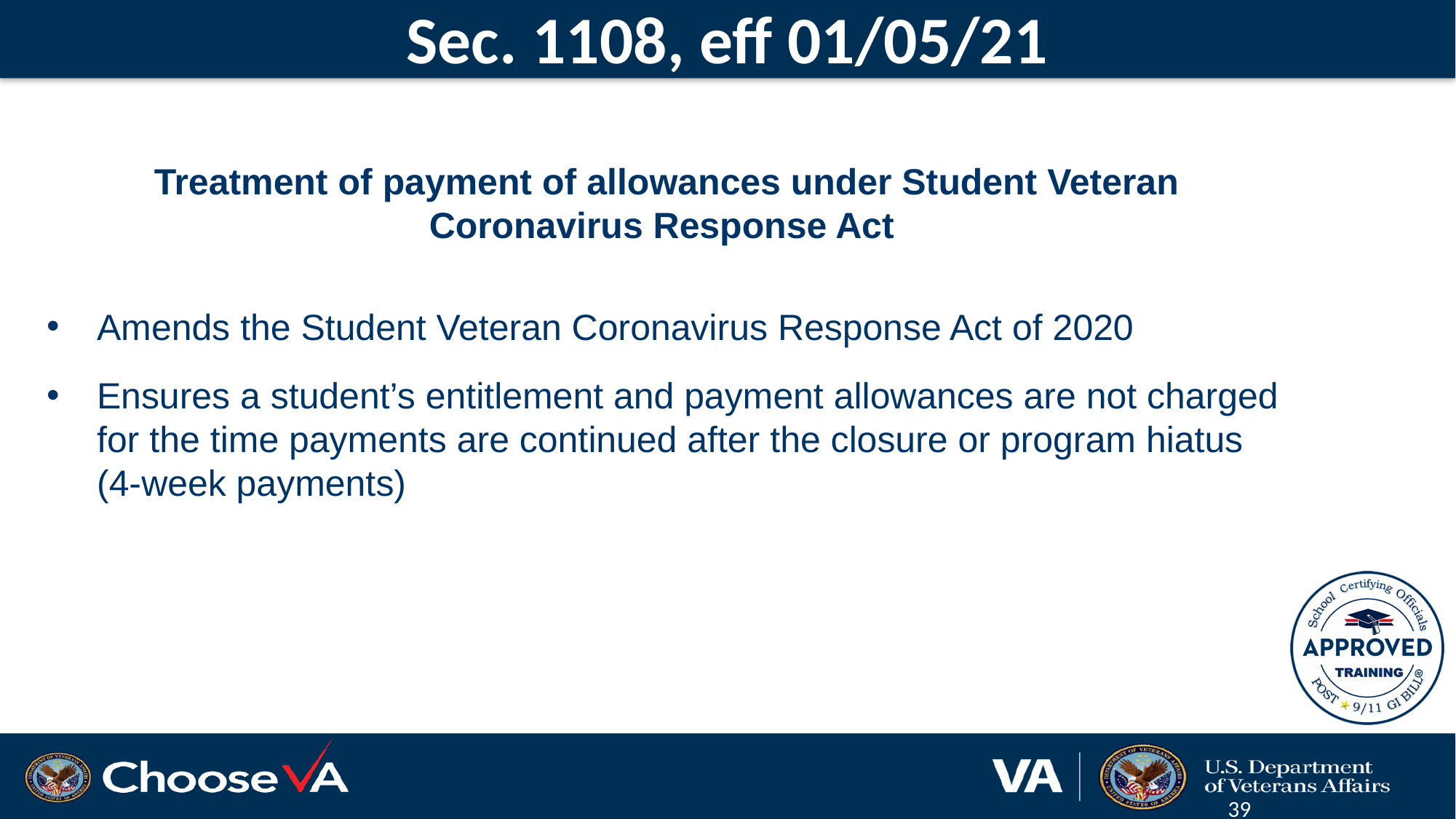

# Sec. 1108, eff 01/05/21
Treatment of payment of allowances under Student Veteran Coronavirus Response Act

Amends the Student Veteran Coronavirus Response Act of 2020
Ensures a student’s entitlement and payment allowances are not charged for the time payments are continued after the closure or program hiatus (4-week payments)
39